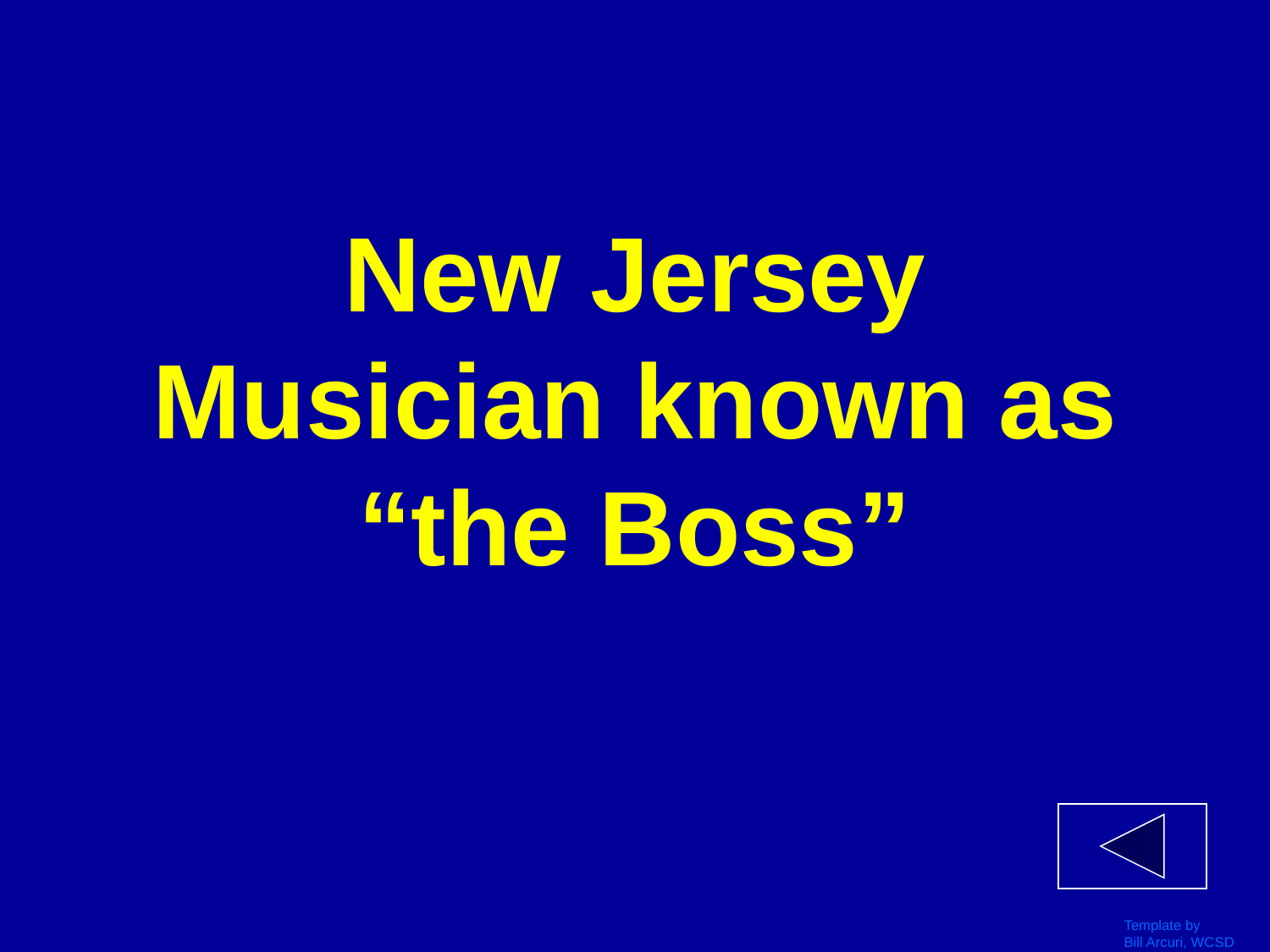

# New Jersey Musician known as “the Boss”

Template by
Bill Arcuri, WCSD